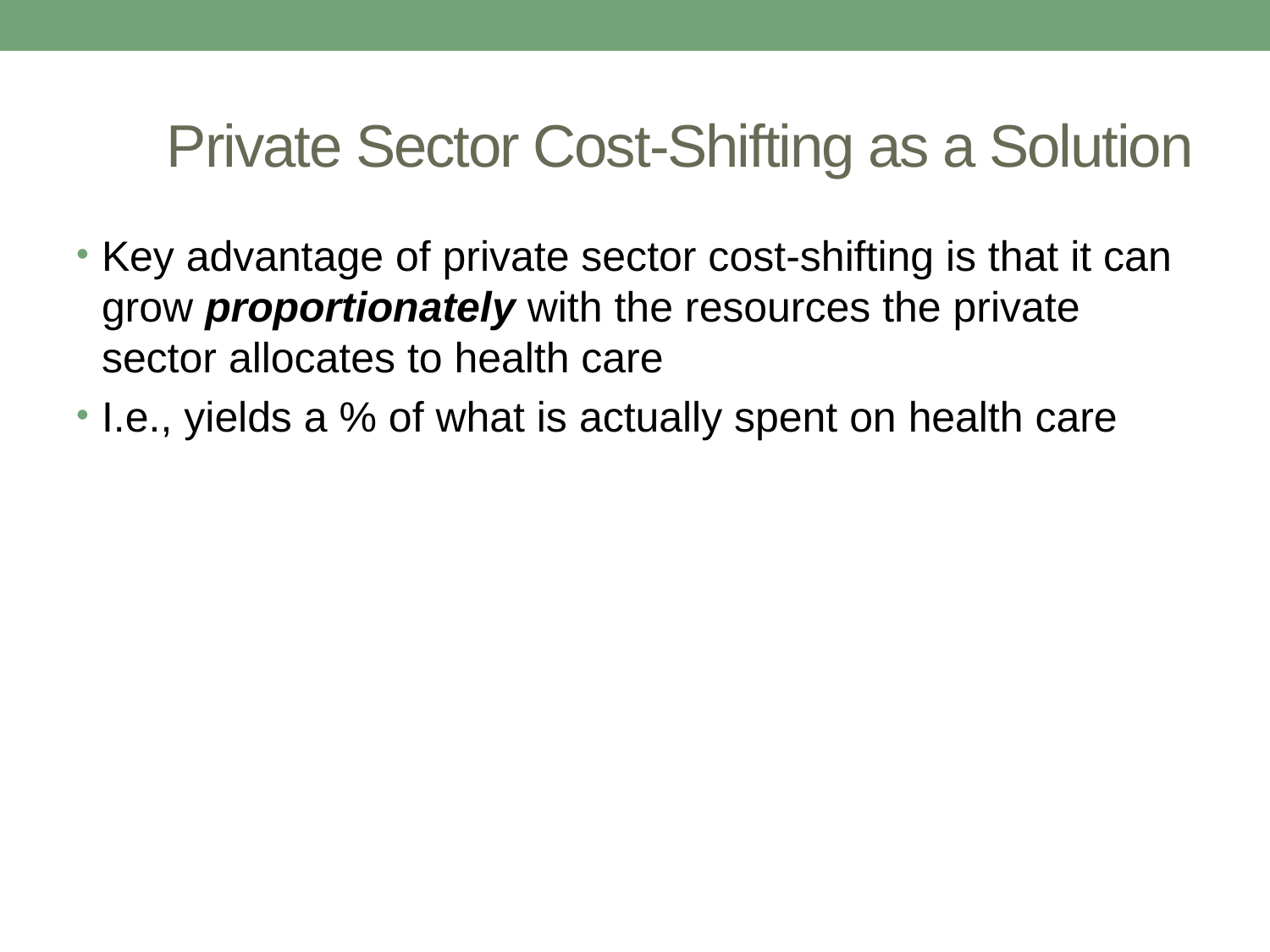

# Private Sector Cost-Shifting as a Solution
Key advantage of private sector cost-shifting is that it can grow proportionately with the resources the private sector allocates to health care
I.e., yields a % of what is actually spent on health care